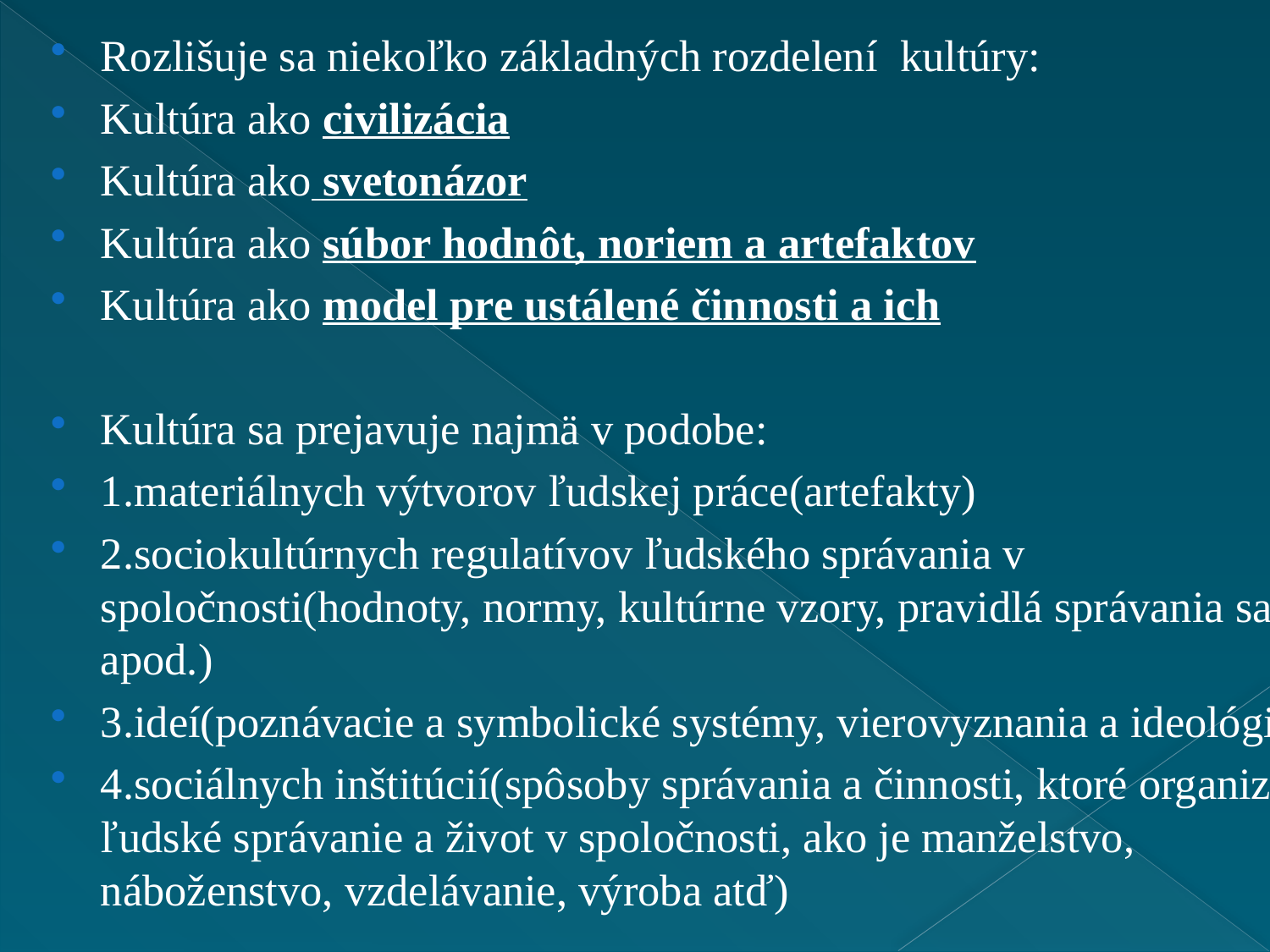

Rozlišuje sa niekoľko základných rozdelení  kultúry:
Kultúra ako civilizácia
Kultúra ako svetonázor
Kultúra ako súbor hodnôt, noriem a artefaktov
Kultúra ako model pre ustálené činnosti a ich

Kultúra sa prejavuje najmä v podobe:
1.materiálnych výtvorov ľudskej práce(artefakty)
2.sociokultúrnych regulatívov ľudského správania v spoločnosti(hodnoty, normy, kultúrne vzory, pravidlá správania sa apod.)
3.ideí(poznávacie a symbolické systémy, vierovyznania a ideológie)
4.sociálnych inštitúcií(spôsoby správania a činnosti, ktoré organizujú ľudské správanie a život v spoločnosti, ako je manželstvo, náboženstvo, vzdelávanie, výroba atď)